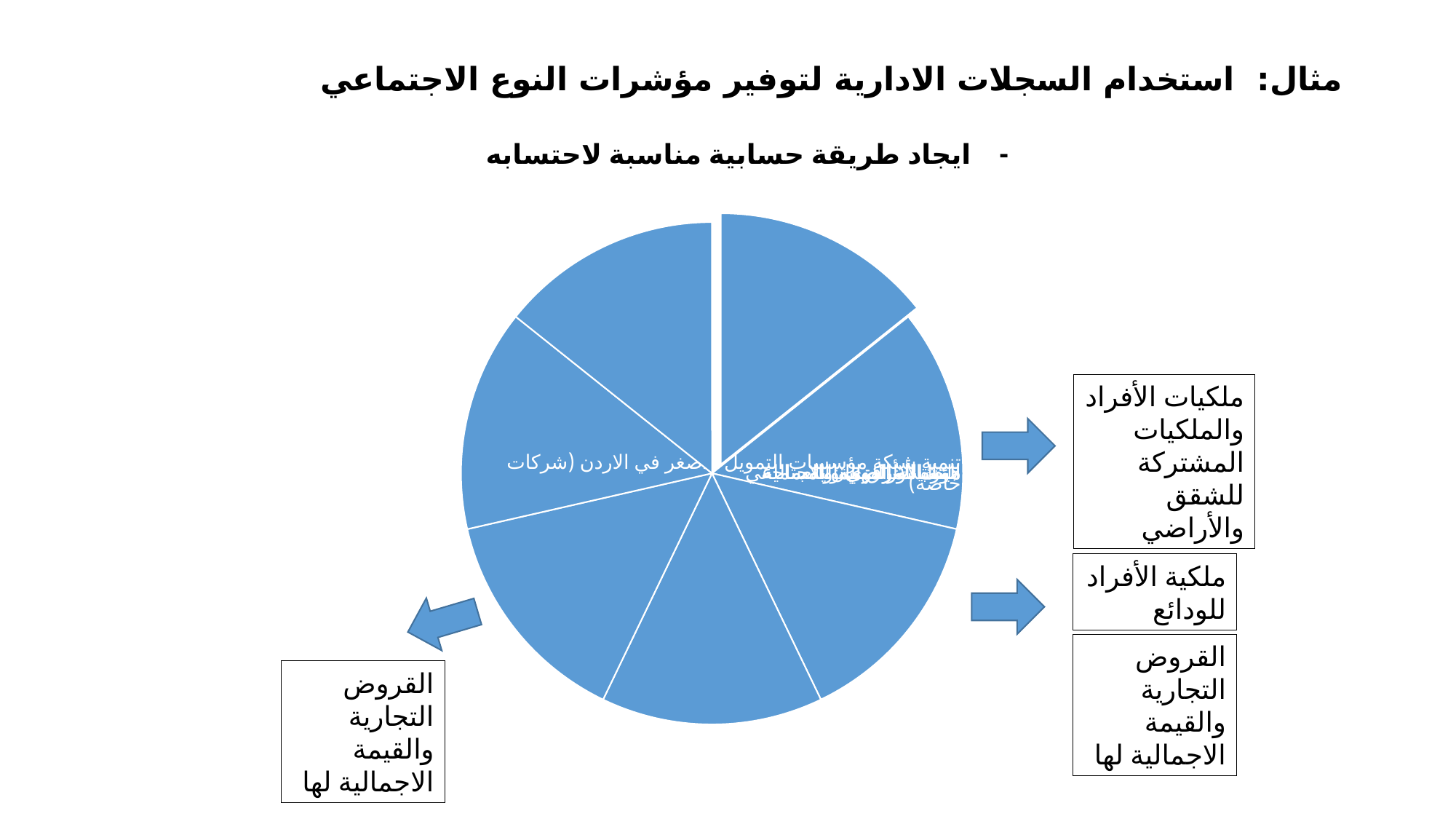

# مثال:  استخدام السجلات الادارية لتوفير مؤشرات النوع الاجتماعي
-    ايجاد طريقة حسابية مناسبة لاحتسابه
وزارة الصناعة والتجارة والتموين
دائرة الاأراضي والمساحة
البنك المركزي
مؤسسة الضمان الاجتماعي
هيئة الأوراق المالية
تنمية شبكة مؤسسات التمويل الاصغر في الاردن (شركات خاصة)
النقابات المهنية والعمالية
ملكيات الأفراد والملكيات المشتركة للشقق والأراضي

ملكية الأفراد للودائع

القروض التجارية والقيمة الاجمالية لها
القروض التجارية والقيمة الاجمالية لها